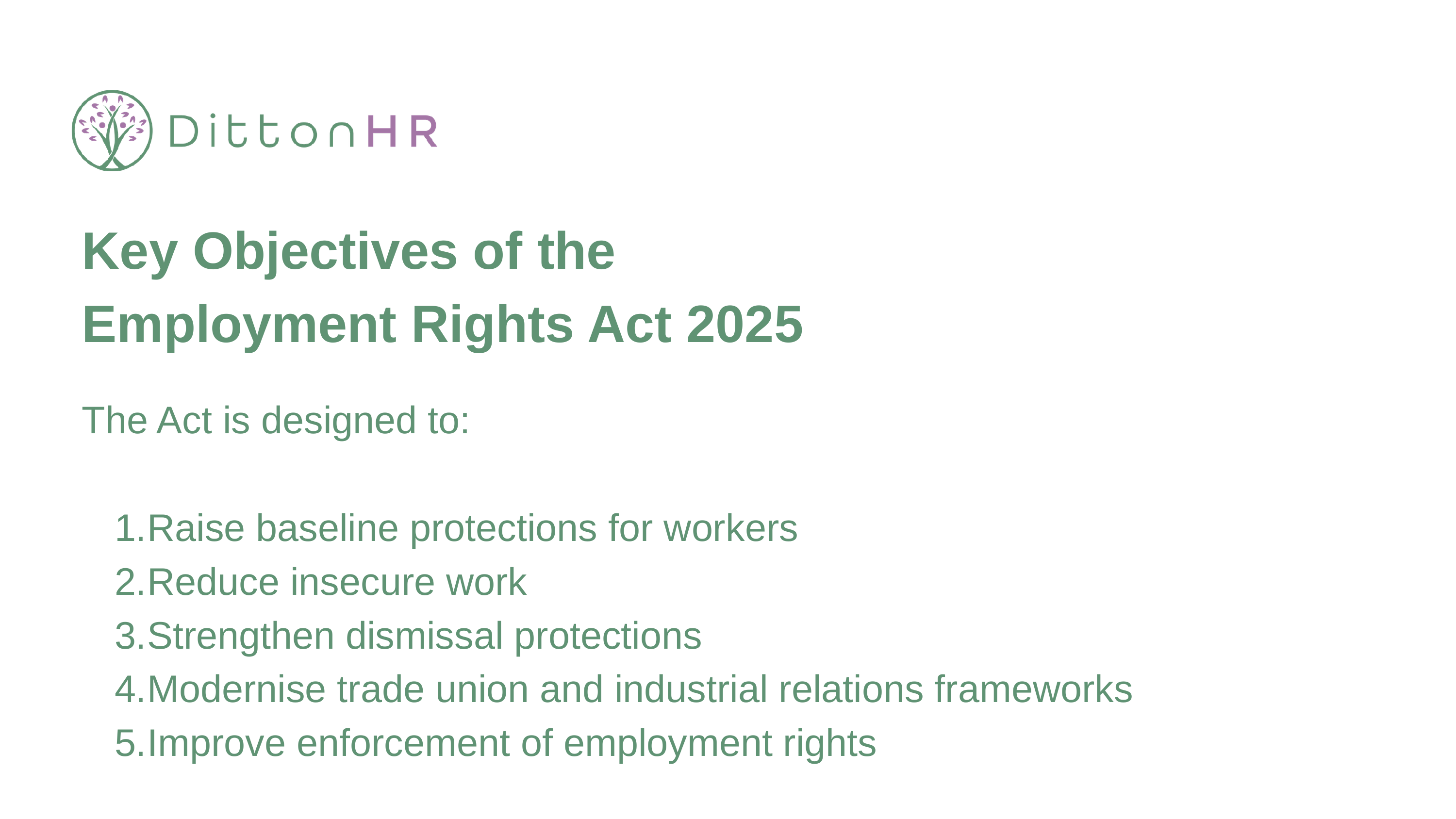

Key Objectives of the Employment Rights Act 2025

The Act is designed to:

Raise baseline protections for workers
Reduce insecure work
Strengthen dismissal protections
Modernise trade union and industrial relations frameworks
Improve enforcement of employment rights